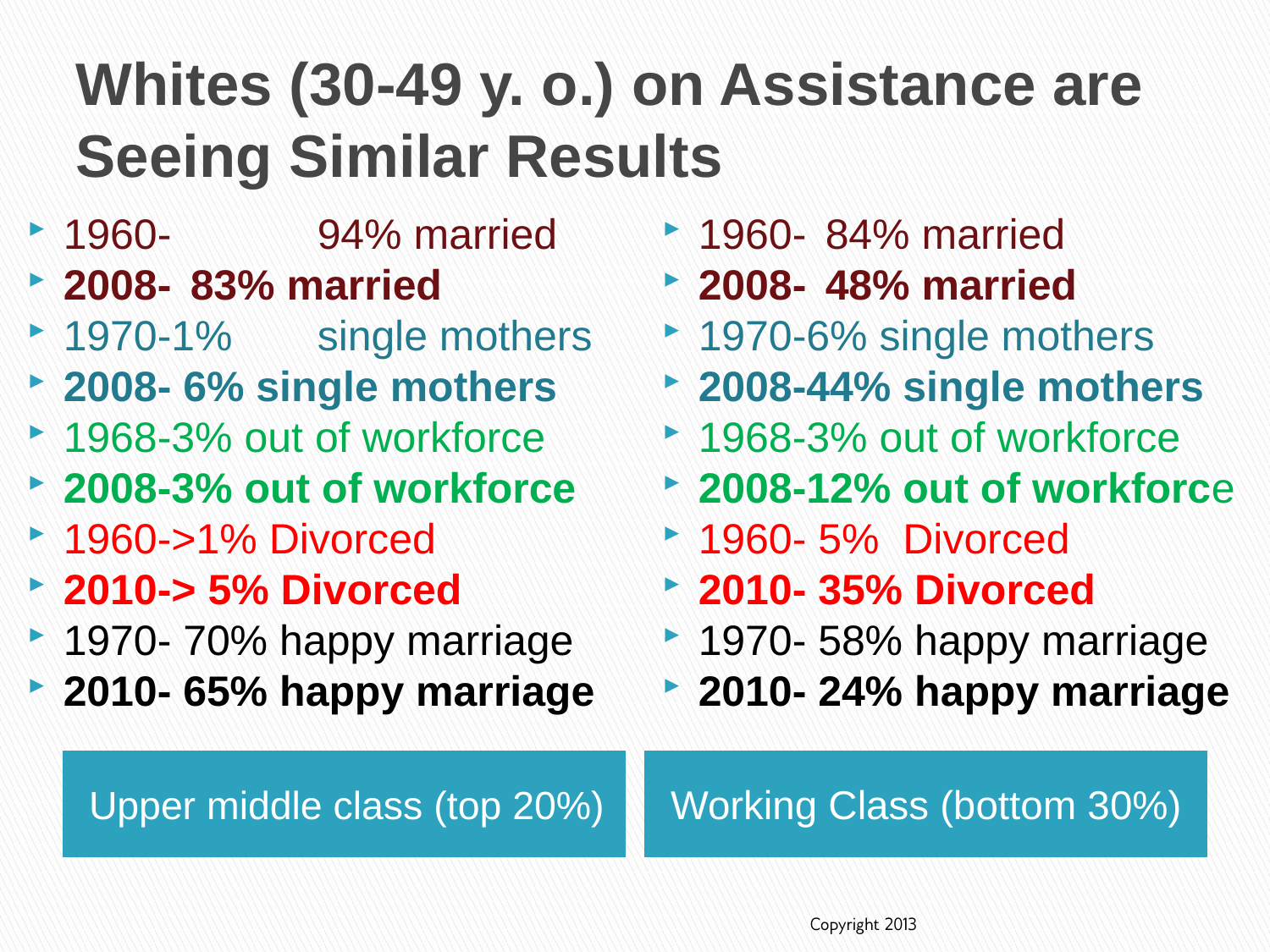

# Whites (30-49 y. o.) on Assistance are Seeing Similar Results
1960-  	94% married
2008- 	83% married
1970-1% 	single mothers
2008- 6% single mothers
1968-3% out of workforce
2008-3% out of workforce
1960->1% Divorced
2010-> 5% Divorced
1970- 70% happy marriage
2010- 65% happy marriage
1960-	84% married
2008-	48% married
1970-6% single mothers
2008-44% single mothers
1968-3% out of workforce
2008-12% out of workforce
1960- 5%  Divorced
2010- 35% Divorced
1970- 58% happy marriage
2010- 24% happy marriage

Upper middle class (top 20%)
Working Class (bottom 30%)
Copyright 2013